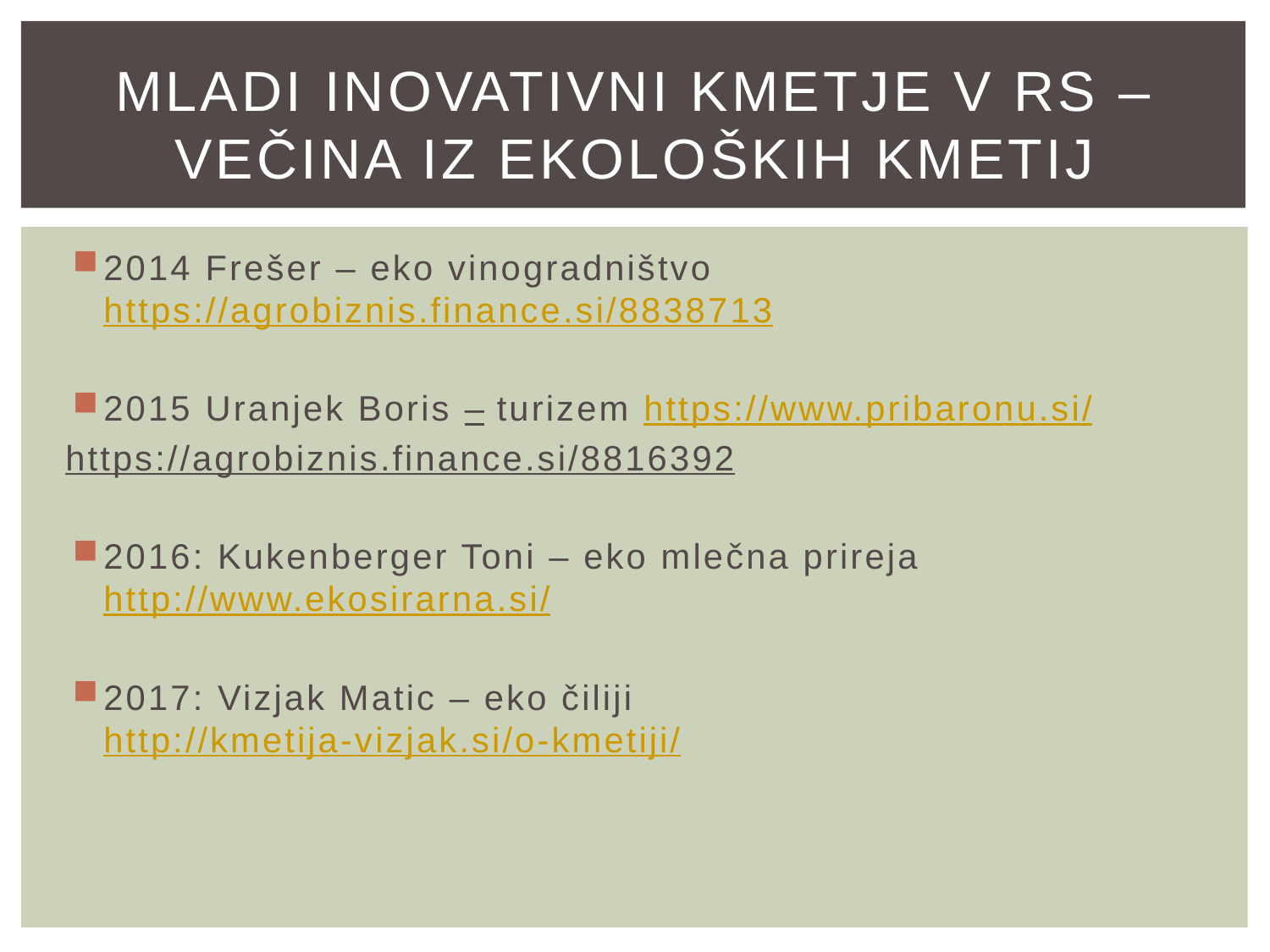

# Mladi inovativni kmetje v RS – večina iz ekoloških kmetij
2014 Frešer – eko vinogradništvo https://agrobiznis.finance.si/8838713

2015 Uranjek Boris – turizem https://www.pribaronu.si/
https://agrobiznis.finance.si/8816392

2016: Kukenberger Toni – eko mlečna prireja http://www.ekosirarna.si/

2017: Vizjak Matic – eko čiliji http://kmetija-vizjak.si/o-kmetiji/